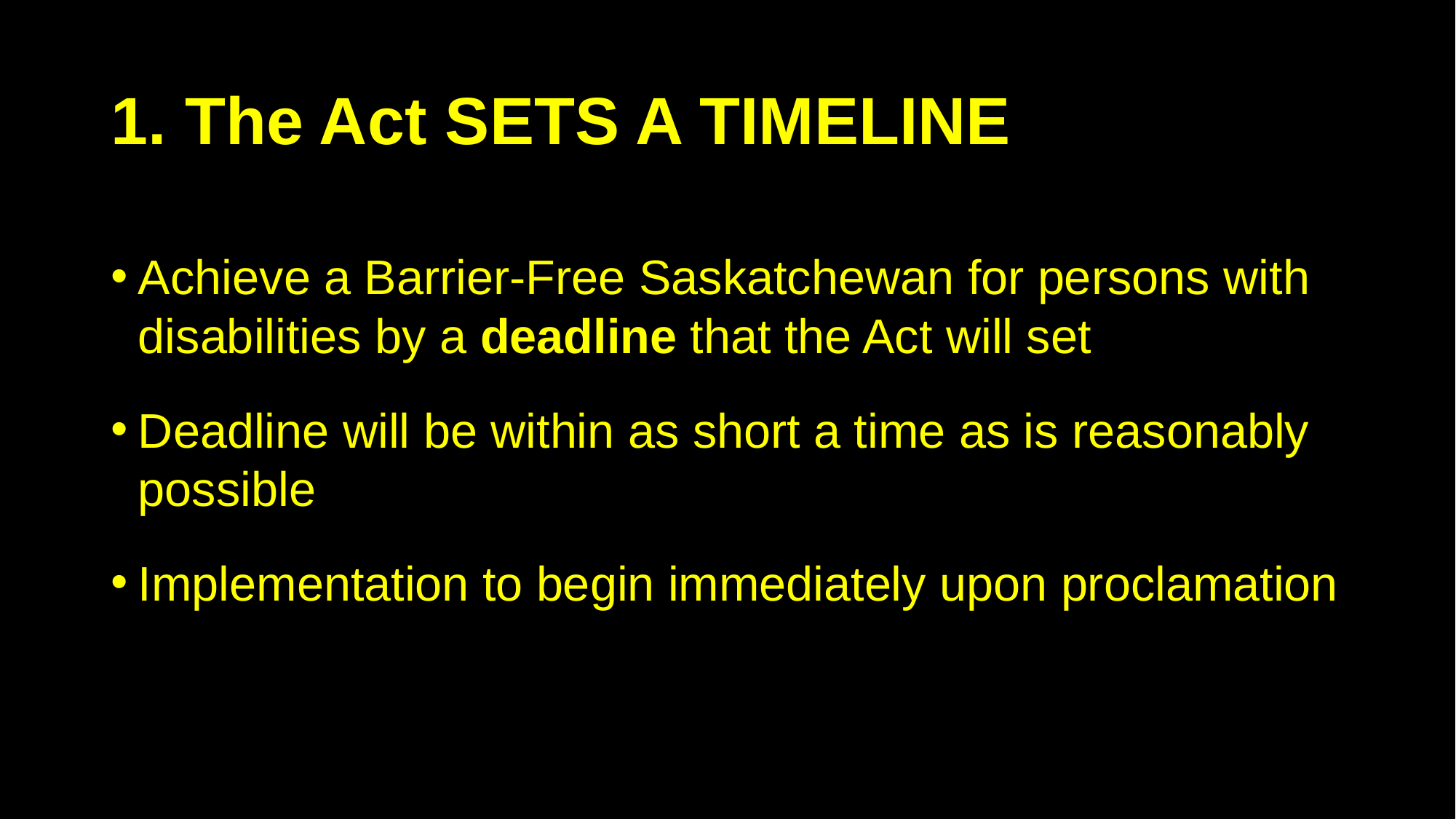

# 1. The Act SETS A TIMELINE
Achieve a Barrier-Free Saskatchewan for persons with disabilities by a deadline that the Act will set
Deadline will be within as short a time as is reasonably possible
Implementation to begin immediately upon proclamation